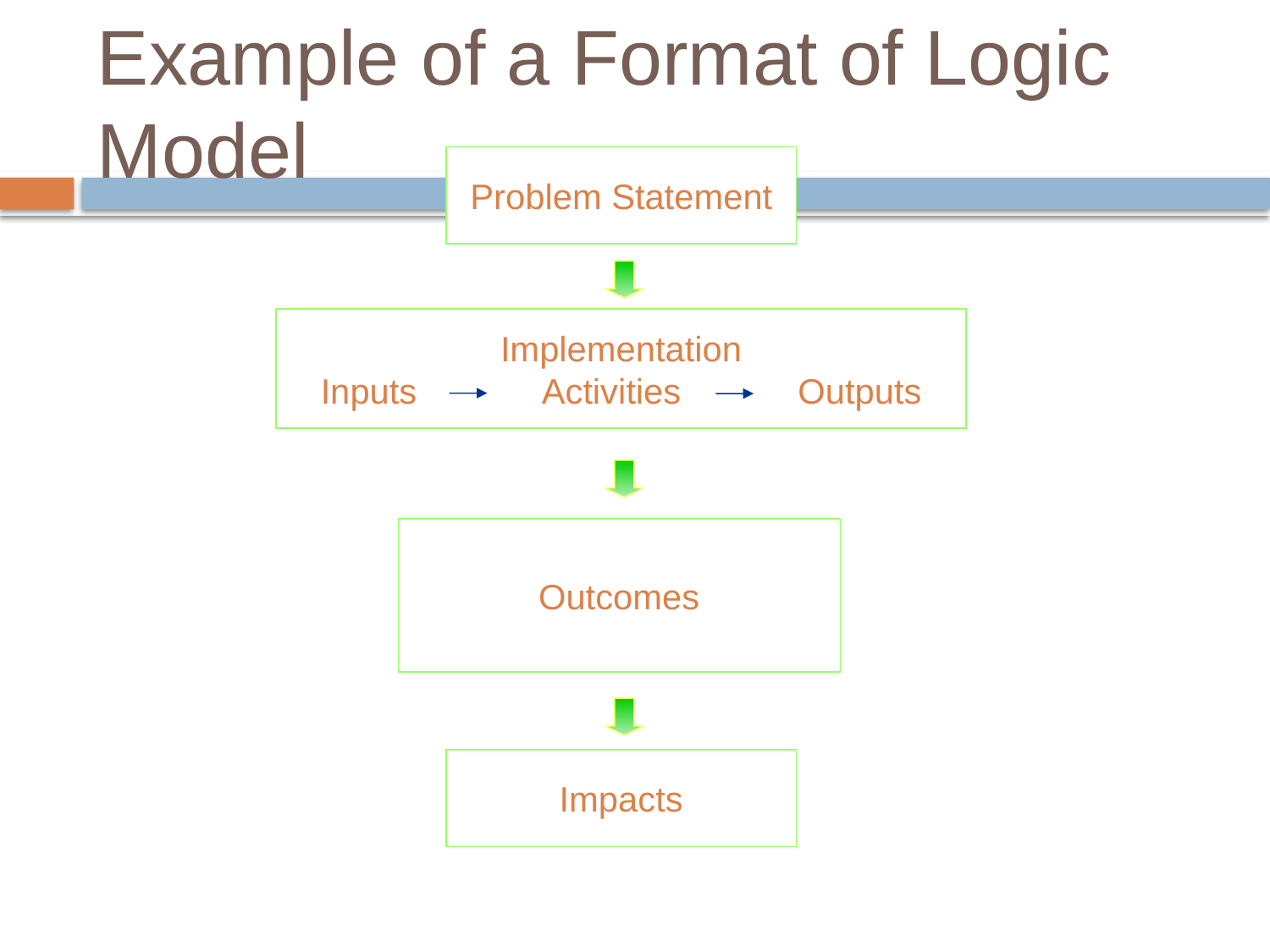

# Example of a Format of Logic Model
Problem Statement

Implementation
Inputs             Activities            Outputs

Outcomes

Impacts